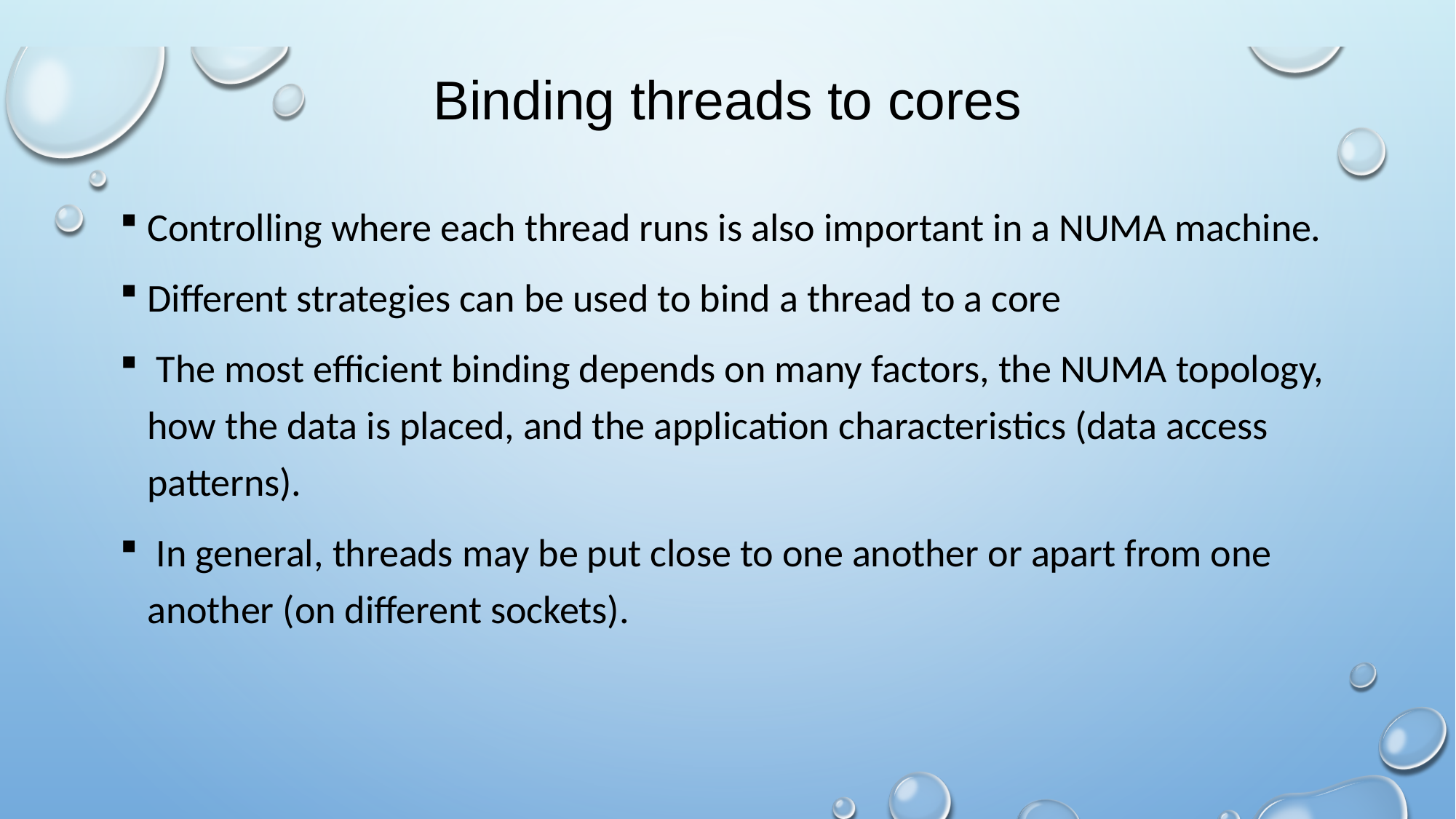

# Binding threads to cores
Controlling where each thread runs is also important in a NUMA machine.
Different strategies can be used to bind a thread to a core
 The most efficient binding depends on many factors, the NUMA topology, how the data is placed, and the application characteristics (data access patterns).
 In general, threads may be put close to one another or apart from one another (on different sockets).